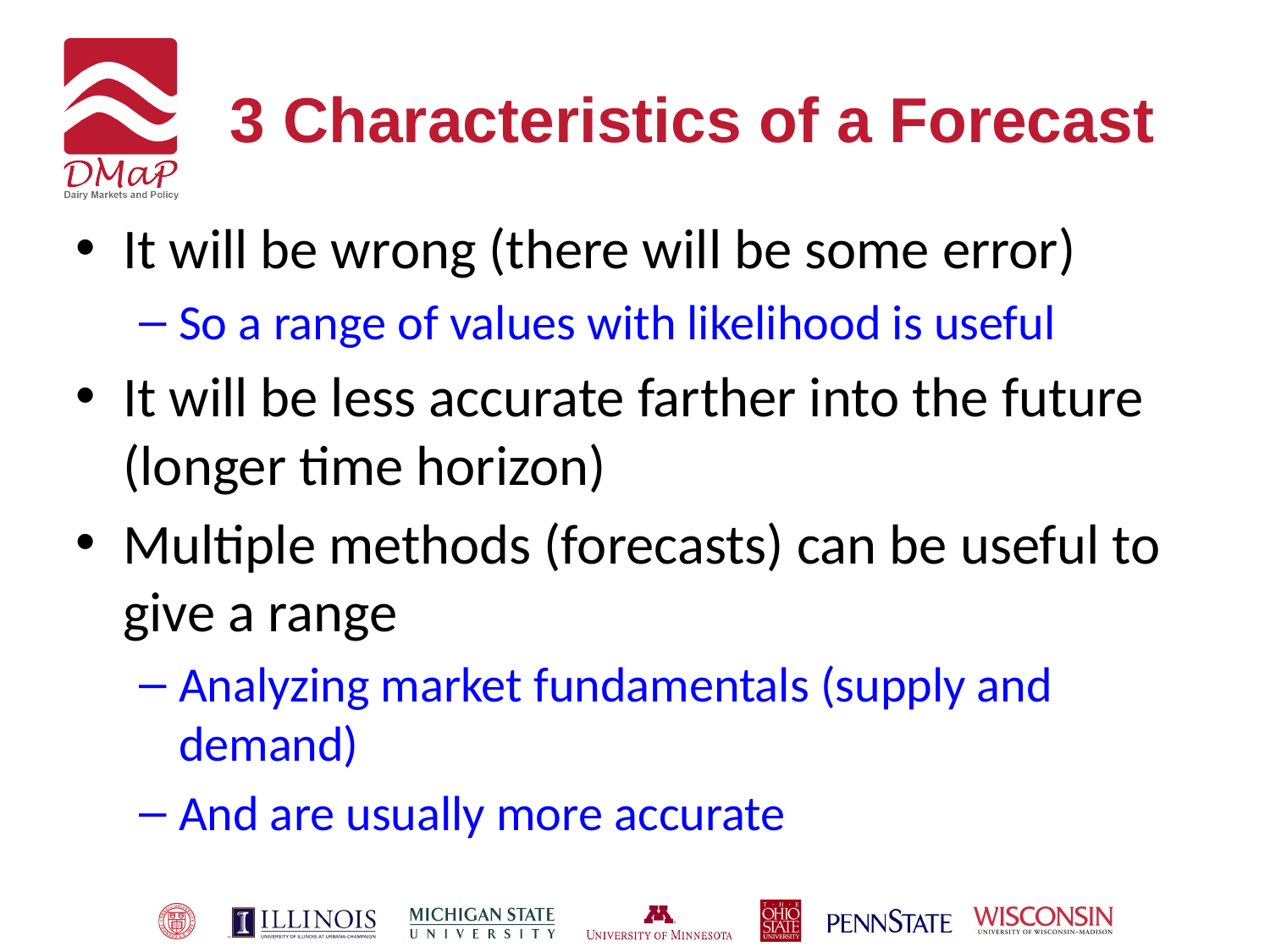

# 3 Characteristics of a Forecast
It will be wrong (there will be some error)
So a range of values with likelihood is useful
It will be less accurate farther into the future (longer time horizon)
Multiple methods (forecasts) can be useful to give a range
Analyzing market fundamentals (supply and demand)
And are usually more accurate